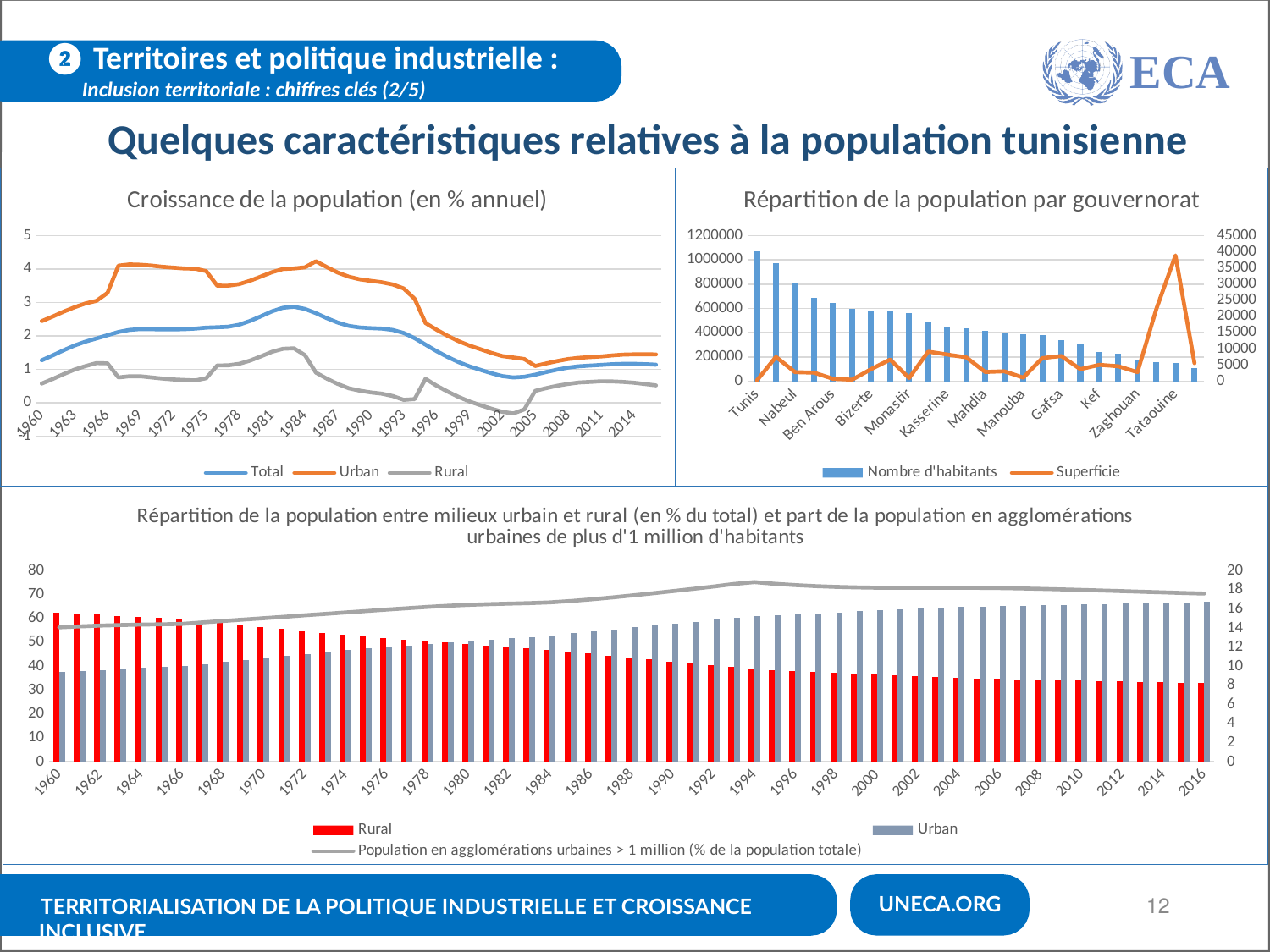

❷ Territoires et politique industrielle :
         Inclusion territoriale : chiffres clés (2/5)

ECA
Quelques caractéristiques relatives à la population tunisienne

### Chart: Croissance de la population (en % annuel)

| Category | Total | Urban | Rural |
|---|---|---|---|
| 1960 | 1.27300219460597 | 2.444809376642158 | 0.5761270499642929 |
| 1961 | 1.41870092375594 | 2.58223217594403 | 0.7136961085390315 |
| 1962 | 1.5738342162106 | 2.729193891918507 | 0.8605767840470324 |
| 1963 | 1.71661838207811 | 2.8613672394881795 | 0.9965956506260167 |
| 1964 | 1.83282014582467 | 2.9747799931442396 | 1.1009990173751385 |
| 1965 | 1.92650297582314 | 3.053018089360576 | 1.1909680262101519 |
| 1966 | 2.02402175675297 | 3.2897904250035337 | 1.1809908080922082 |
| 1967 | 2.11938475628844 | 4.103080690518715 | 0.7616923626138593 |
| 1968 | 2.18259703642233 | 4.142002576579864 | 0.7959308317120838 |
| 1969 | 2.20561373925127 | 4.1320619168480865 | 0.795952513319787 |
| 1970 | 2.20264535258591 | 4.106512801255336 | 0.7621886997247153 |
| 1971 | 2.19481172873528 | 4.0698625390992635 | 0.7279296169037646 |
| 1972 | 2.19606207199919 | 4.045454141328527 | 0.7000600528180484 |
| 1973 | 2.20364521332986 | 4.019453643370179 | 0.6849237144924143 |
| 1974 | 2.22123436038401 | 4.013224393921654 | 0.6715596421557194 |
| 1975 | 2.24912067879098 | 3.940217874166816 | 0.7380567357812227 |
| 1976 | 2.26206818102751 | 3.5067321707734473 | 1.1183858171220085 |
| 1977 | 2.27781507377216 | 3.505095565428209 | 1.1228838014665925 |
| 1978 | 2.33771665007479 | 3.5521317532408787 | 1.167326132161691 |
| 1979 | 2.45199057672627 | 3.6538781692725832 | 1.265698114519887 |
| 1980 | 2.59220890044964 | 3.7797717655352856 | 1.3917263648222125 |
| 1981 | 2.73933932038665 | 3.9090903882667414 | 1.5283288481908746 |
| 1982 | 2.84584629398664 | 4.003991581165235 | 1.6179310477872146 |
| 1983 | 2.87521265821087 | 4.020096647862453 | 1.6320338936108885 |
| 1984 | 2.8106757119212 | 4.053981950037806 | 1.4263399691593488 |
| 1985 | 2.68441663734108 | 4.234283255142747 | 0.9065925653976653 |
| 1986 | 2.53363959438638 | 4.059839915157871 | 0.7236499462450278 |
| 1987 | 2.40108732672784 | 3.897163611462479 | 0.5666856061617963 |
| 1988 | 2.3029584292619 | 3.775173792150495 | 0.4366072744948219 |
| 1989 | 2.25444283316044 | 3.694823629979956 | 0.36655638655937034 |
| 1990 | 2.23379500171868 | 3.650270178891545 | 0.3143383999974495 |
| 1991 | 2.22089198924381 | 3.6090475464563507 | 0.2760309280314487 |
| 1992 | 2.18024019284928 | 3.54270208936567 | 0.20665367497659246 |
| 1993 | 2.0895839589272 | 3.423777830683481 | 0.09142199757986877 |
| 1994 | 1.93572715343878 | 3.1149311309216228 | 0.11285490790568767 |
| 1995 | 1.74187057170367 | 2.388123860958852 | 0.7192482533781905 |
| 1996 | 1.54670374852414 | 2.188810826857263 | 0.5135101774496722 |
| 1997 | 1.37463217129798 | 2.0062264292664658 | 0.34123866081162396 |
| 1998 | 1.22058033645906 | 1.8466041071294723 | 0.17909113520827832 |
| 1999 | 1.09247018233778 | 1.7130149885081472 | 0.04272231378689777 |
| 2000 | 0.989028438601784 | 1.6041786857493832 | -0.06913698967495416 |
| 2001 | 0.887913997027206 | 1.4945951649832392 | -0.1732637100107836 |
| 2002 | 0.800257624104069 | 1.4001669657259885 | -0.26671799448582084 |
| 2003 | 0.760981098882481 | 1.3557561607556516 | -0.31466260599955387 |
| 2004 | 0.780902005563652 | 1.3121181659385022 | -0.19518276850372596 |
| 2005 | 0.843749039849751 | 1.1037016238101665 | 0.3606926872772215 |
| 2006 | 0.922768875734342 | 1.180502985906691 | 0.44026992116405017 |
| 2007 | 0.994932484158652 | 1.2504795044043295 | 0.5129800782437367 |
| 2008 | 1.05527922652734 | 1.3116981547893292 | 0.5680878500200023 |
| 2009 | 1.09415846198995 | 1.346897193671163 | 0.6103924585091167 |
| 2010 | 1.11614722142513 | 1.369744348656765 | 0.6271349923789298 |
| 2011 | 1.13578848003163 | 1.3872449011202508 | 0.6472964833418364 |
| 2012 | 1.1567037617795 | 1.4195861619521375 | 0.6421257689057008 |
| 2013 | 1.16789310016067 | 1.4421436514214074 | 0.626770139902213 |
| 2014 | 1.16751285301122 | 1.4514967693258534 | 0.6025026543960343 |
| 2015 | 1.15761391416638 | 1.4527740642501528 | 0.5652466797416335 |
| 2016 | 1.14291070797962 | 1.4491453035809942 | 0.5227182784827862 |

### Chart: Répartition de la population par gouvernorat

| Category | Nombre d'habitants  | Superficie |
|---|---|---|
| Tunis | 1073644.0 | 288.0 |
| Sfax | 970886.0 | 7545.0 |
| Nabeul | 803083.0 | 2840.0 |
| Sousse | 688992.0 | 2669.0 |
| Ben Arous | 648721.0 | 761.0 |
| Ariana | 599815.0 | 482.0 |
| Bizerte | 575012.0 | 3750.0 |
| Kairouan | 574964.0 | 6712.0 |
| Monastir | 560002.0 | 1024.0 |
| Médenine | 484604.0 | 9167.0 |
| Kasserine | 443062.0 | 8260.0 |
| Sidi Bouzid | 434324.0 | 7400.0 |
| Mahdia | 413842.0 | 2878.0 |
| Jendouba | 403501.0 | 3100.0 |
| Manouba | 387582.0 | 1137.0 |
| Gabès | 378065.0 | 7166.0 |
| Gafsa | 341624.0 | 7807.0 |
| Béja | 305775.0 | 3740.0 |
| Kef | 244538.0 | 5081.0 |
| Siliana | 224298.0 | 4642.0 |
| Zaghouan | 179436.0 | 2820.0 |
| Kébili | 158964.0 | 22454.0 |
| Tataouine | 149867.0 | 38889.0 |
| Tozeur | 109771.0 | 5593.0 |

### Chart: Répartition de la population entre milieux urbain et rural (en % du total) et part de la population en agglomérations urbaines de plus d'1 million d'habitants

| Category | Rural | Urban | Population en agglomérations urbaines > 1 million (% de la population totale) |
|---|---|---|---|
| 1960 | 62.489 | 37.511 | 14.086051989983398 |
| 1961 | 62.05 | 37.95 | 14.188265783933993 |
| 1962 | 61.609 | 38.391 | 14.269516777434848 |
| 1963 | 61.167 | 38.833 | 14.330722259520376 |
| 1964 | 60.721 | 39.279 | 14.375934567962984 |
| 1965 | 60.276 | 39.724 | 14.406912223708726 |
| 1966 | 59.77 | 40.23 | 14.448668955592328 |
| 1967 | 58.964 | 41.036 | 14.603935683412814 |
| 1968 | 58.152 | 41.848 | 14.752176040190271 |
| 1969 | 57.338 | 42.662 | 14.897196106867808 |
| 1970 | 56.518 | 43.482 | 15.044748465387201 |
| 1971 | 55.695 | 44.305 | 15.194953651783955 |
| 1972 | 54.868 | 45.132 | 15.347147058662216 |
| 1973 | 54.041 | 45.959 | 15.498316021796905 |
| 1974 | 53.21 | 46.79 | 15.648922226460185 |
| 1975 | 52.412 | 47.588 | 15.796581887300363 |
| 1976 | 51.816 | 48.184 | 15.944267144672693 |
| 1977 | 51.221 | 48.779 | 16.089383510346398 |
| 1978 | 50.625 | 49.375 | 16.226811591450314 |
| 1979 | 50.028 | 49.972 | 16.346725945866154 |
| 1980 | 49.431 | 50.569 | 16.445171742512407 |
| 1981 | 48.836 | 51.164 | 16.51842682318659 |
| 1982 | 48.24 | 51.76 | 16.575088569714023 |
| 1983 | 47.644 | 52.356 | 16.627051274337205 |
| 1984 | 46.989 | 53.011 | 16.70558159782748 |
| 1985 | 46.161 | 53.839 | 16.847594796743348 |
| 1986 | 45.333 | 54.667 | 17.017277259074728 |
| 1987 | 44.509 | 55.491 | 17.21148313615229 |
| 1988 | 43.686 | 56.314 | 17.42582918871838 |
| 1989 | 42.869 | 57.131 | 17.649683291325776 |
| 1990 | 42.054 | 57.946 | 17.880982611377398 |
| 1991 | 41.244 | 58.756 | 18.11765564019747 |
| 1992 | 40.438 | 59.562 | 18.365810495482798 |
| 1993 | 39.638 | 60.362 | 18.632440163152904 |
| 1994 | 38.922 | 61.078 | 18.830926392124866 |
| 1995 | 38.526 | 61.474 | 18.653726831596533 |
| 1996 | 38.13 | 61.87 | 18.514489516409668 |
| 1997 | 37.738 | 62.262 | 18.40753431956345 |
| 1998 | 37.347 | 62.653 | 18.329609411967816 |
| 1999 | 36.957 | 63.043 | 18.275418061001638 |
| 2000 | 36.568 | 63.432 | 18.240448152563555 |
| 2001 | 36.182 | 63.818 | 18.223548829051694 |
| 2002 | 35.798 | 64.202 | 18.222846649634246 |
| 2003 | 35.415000000000006 | 64.585 | 18.229292739664203 |
| 2004 | 35.071 | 64.929 | 18.23231929480921 |
| 2005 | 34.902 | 65.098 | 18.223887951495485 |
| 2006 | 34.733999999999995 | 65.266 | 18.201071464719575 |
| 2007 | 34.56699999999999 | 65.433 | 18.1651796105432 |
| 2008 | 34.399 | 65.601 | 18.11841185871197 |
| 2009 | 34.233000000000004 | 65.767 | 18.064740424530555 |
| 2010 | 34.066 | 65.934 | 18.007269032101807 |
| 2011 | 33.900000000000006 | 66.1 | 17.9464565565271 |
| 2012 | 33.726 | 66.274 | 17.8821104859632 |
| 2013 | 33.544 | 66.456 | 17.816003147833985 |
| 2014 | 33.355000000000004 | 66.645 | 17.75020037853866 |
| 2015 | 33.158 | 66.842 | 17.6826942019988 |
| 2016 | 32.953 | 67.047 | 17.627653103747285 |

12
UNECA.ORG
Territorialisation de la politique industrielle et croissance inclusive